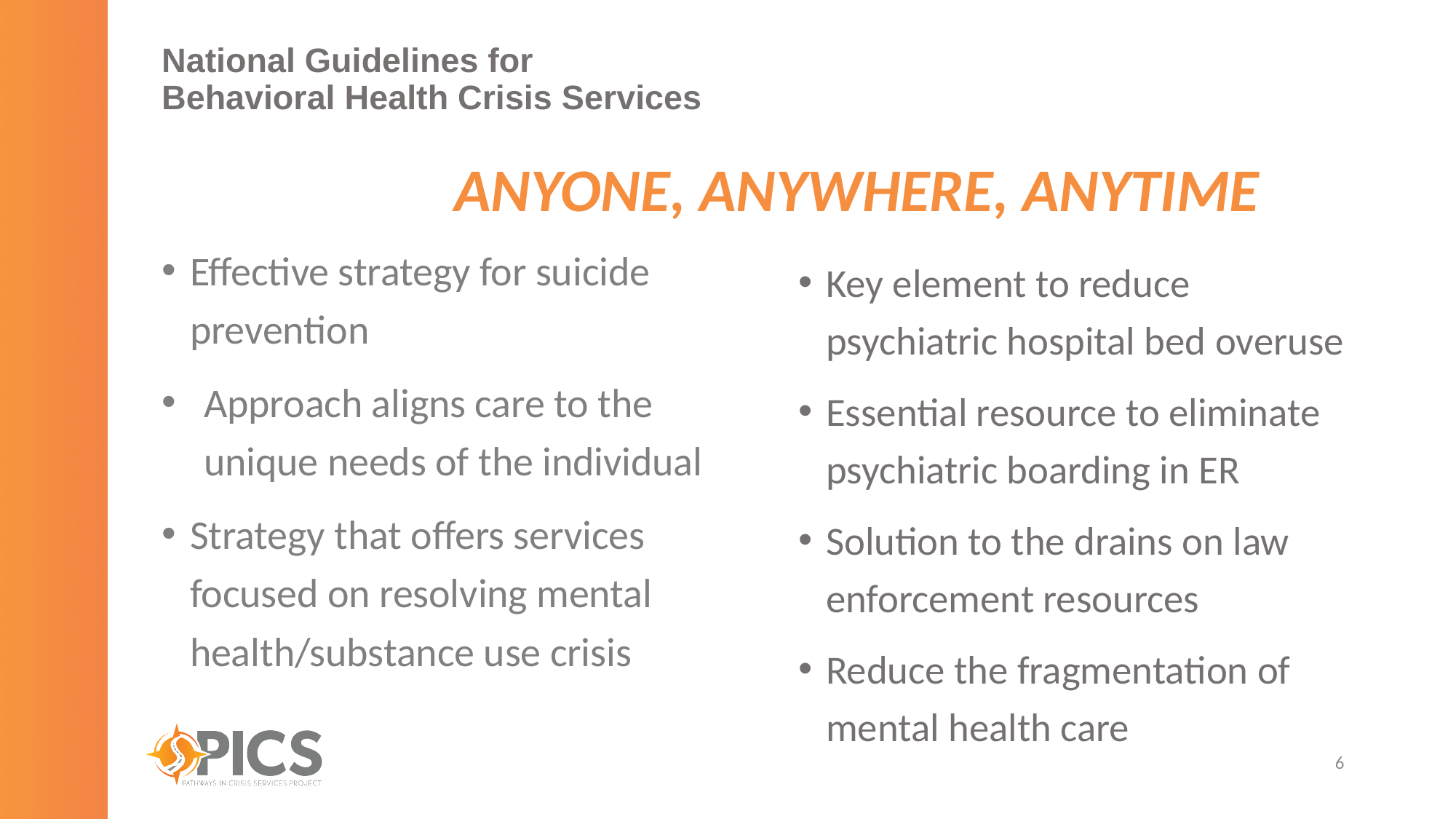

# National Guidelines for Behavioral Health Crisis Services
ANYONE, ANYWHERE, ANYTIME
Effective strategy for suicide prevention
Approach aligns care to the unique needs of the individual
Strategy that offers services focused on resolving mental health/substance use crisis
Key element to reduce psychiatric hospital bed overuse
Essential resource to eliminate psychiatric boarding in ER
Solution to the drains on law enforcement resources
Reduce the fragmentation of mental health care
6